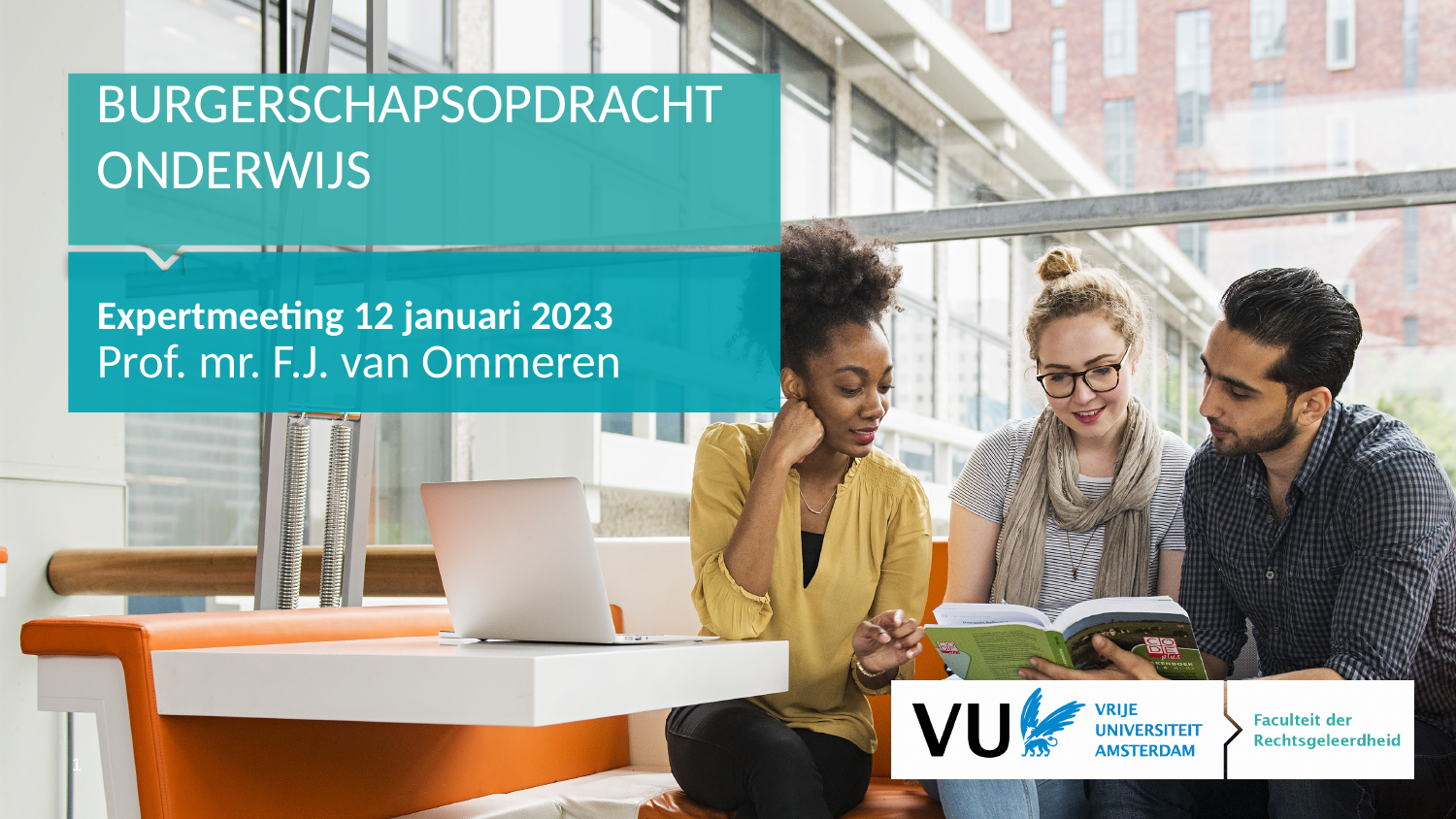

# BurgerschapsopdrachT Onderwijs
Expertmeeting 12 januari 2023
Prof. mr. F.J. van Ommeren